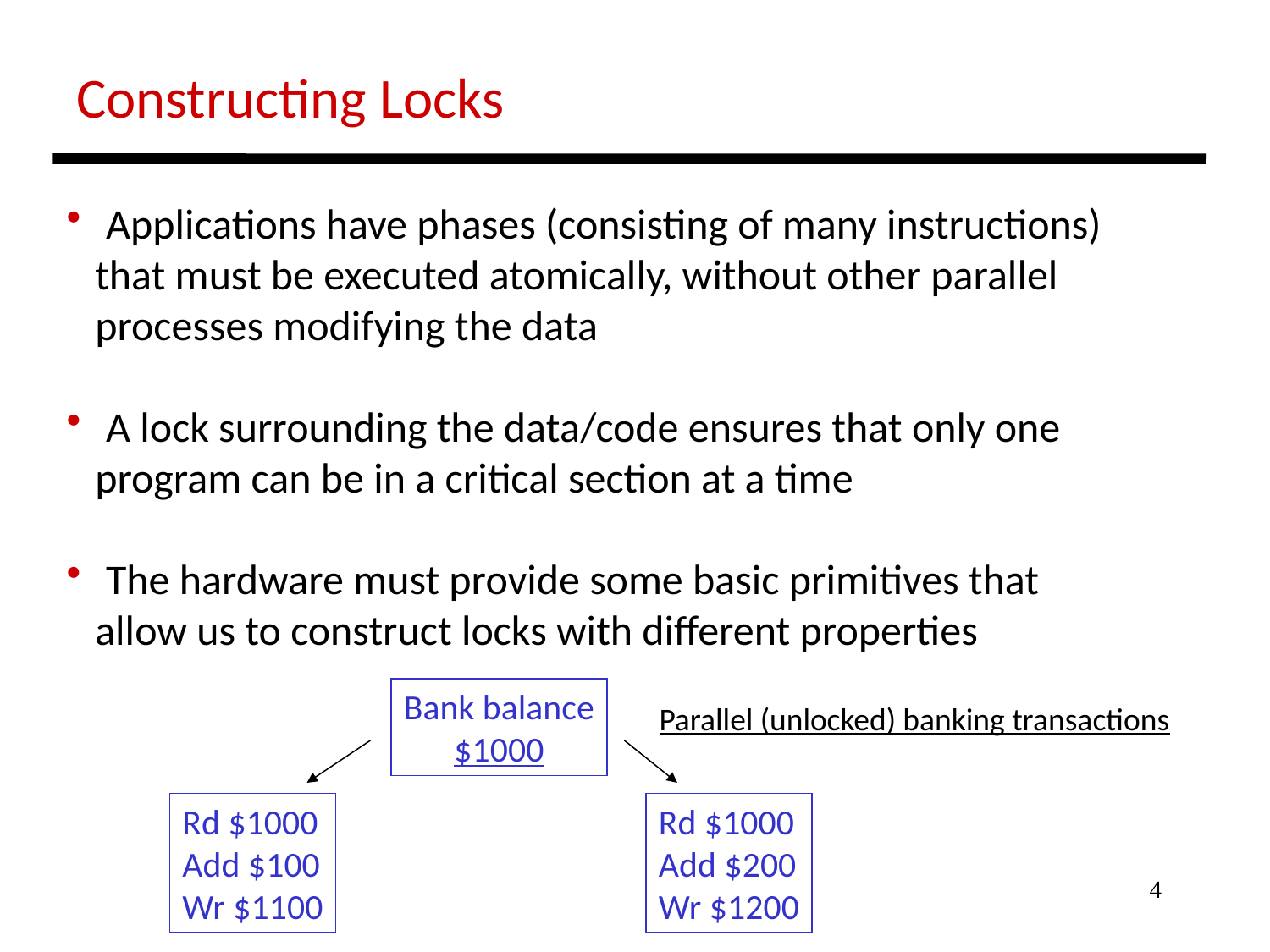

Constructing Locks

 Applications have phases (consisting of many instructions)
   that must be executed atomically, without other parallel
   processes modifying the data

 A lock surrounding the data/code ensures that only one
   program can be in a critical section at a time

 The hardware must provide some basic primitives that
   allow us to construct locks with different properties
Bank balance
$1000
Parallel (unlocked) banking transactions

Rd $1000
Add $100
Wr $1100
Rd $1000
Add $200
Wr $1200
4